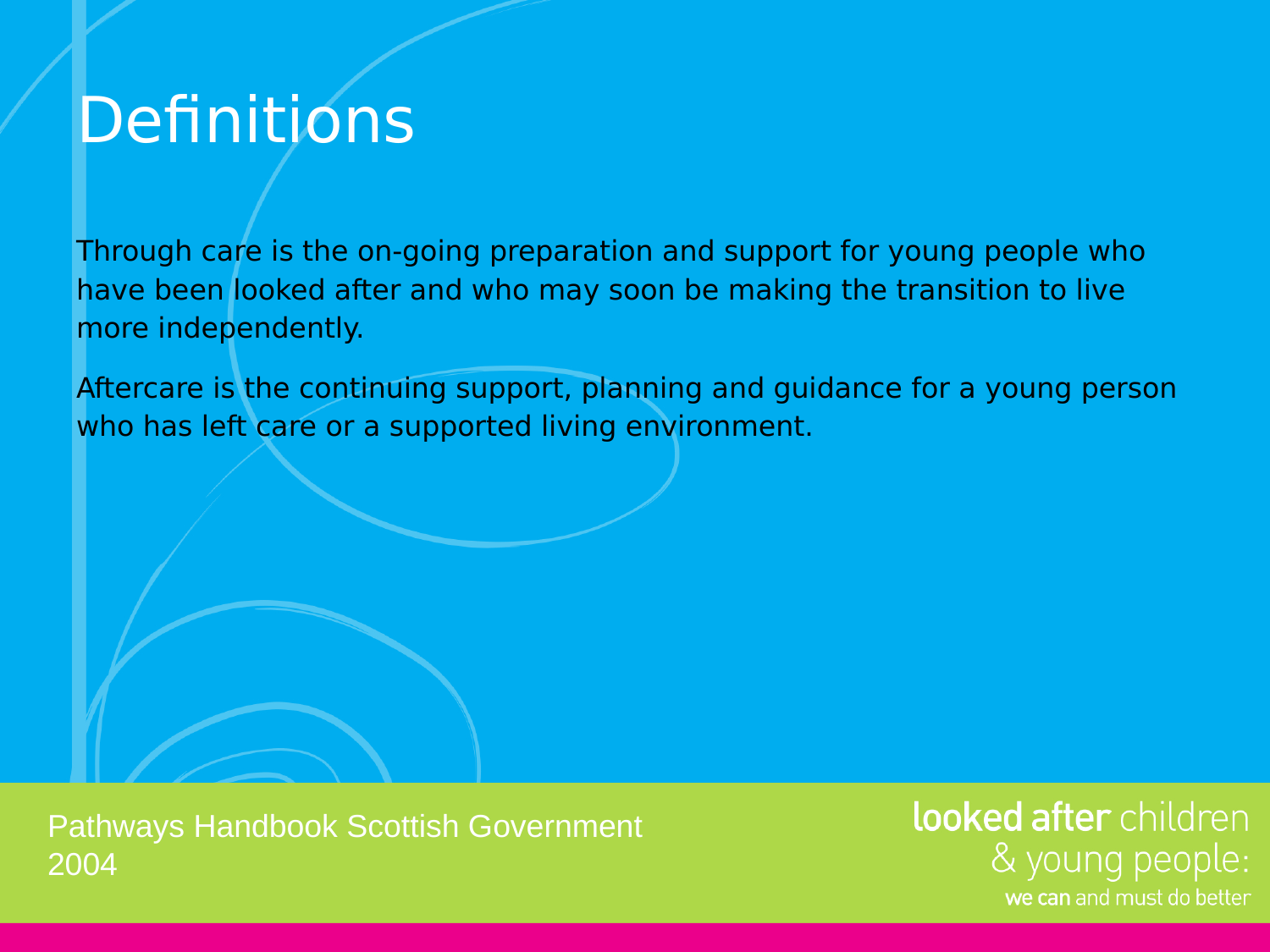

# Definitions
Through care is the on-going preparation and support for young people who have been looked after and who may soon be making the transition to live more independently.
Aftercare is the continuing support, planning and guidance for a young person who has left care or a supported living environment.
Pathways Handbook Scottish Government 2004